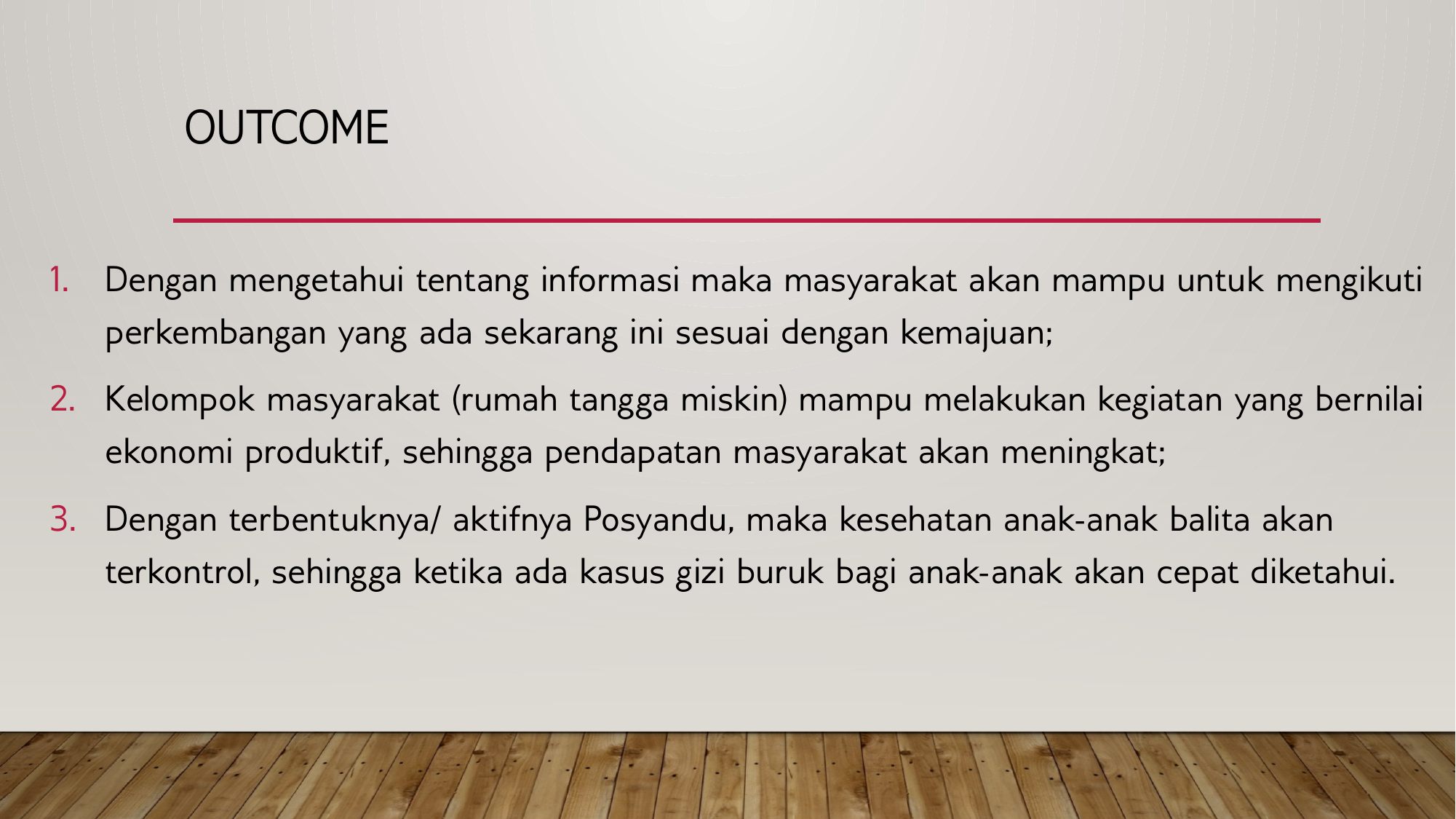

# Outcome
Dengan mengetahui tentang informasi maka masyarakat akan mampu untuk mengikuti perkembangan yang ada sekarang ini sesuai dengan kemajuan;
Kelompok masyarakat (rumah tangga miskin) mampu melakukan kegiatan yang bernilai ekonomi produktif, sehingga pendapatan masyarakat akan meningkat;
Dengan terbentuknya/ aktifnya Posyandu, maka kesehatan anak-anak balita akan terkontrol, sehingga ketika ada kasus gizi buruk bagi anak-anak akan cepat diketahui.